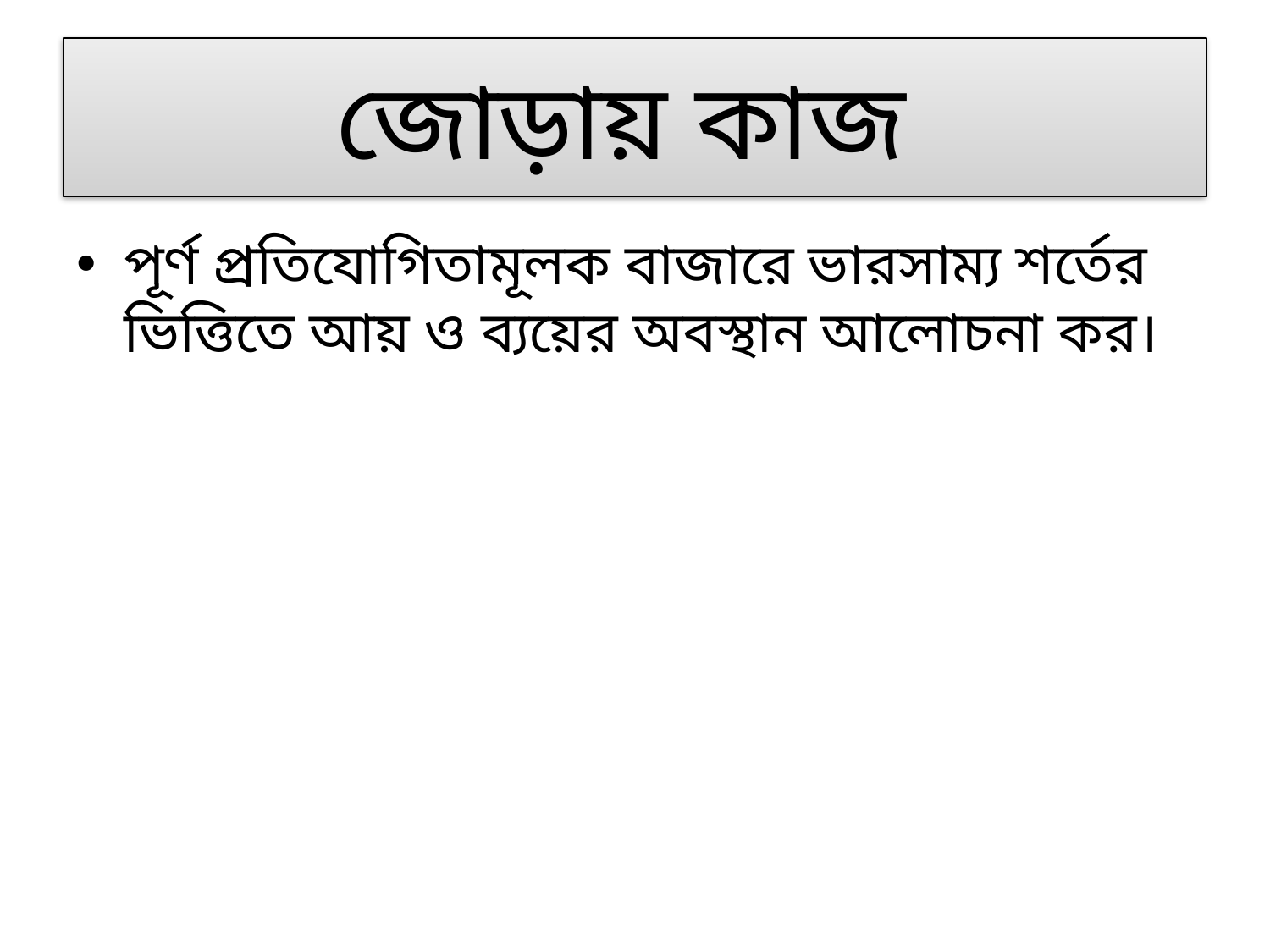

# জোড়ায় কাজ
পূর্ণ প্রতিযোগিতামূলক বাজারে ভারসাম্য শর্তের ভিত্তিতে আয় ও ব্যয়ের অবস্থান আলোচনা কর।